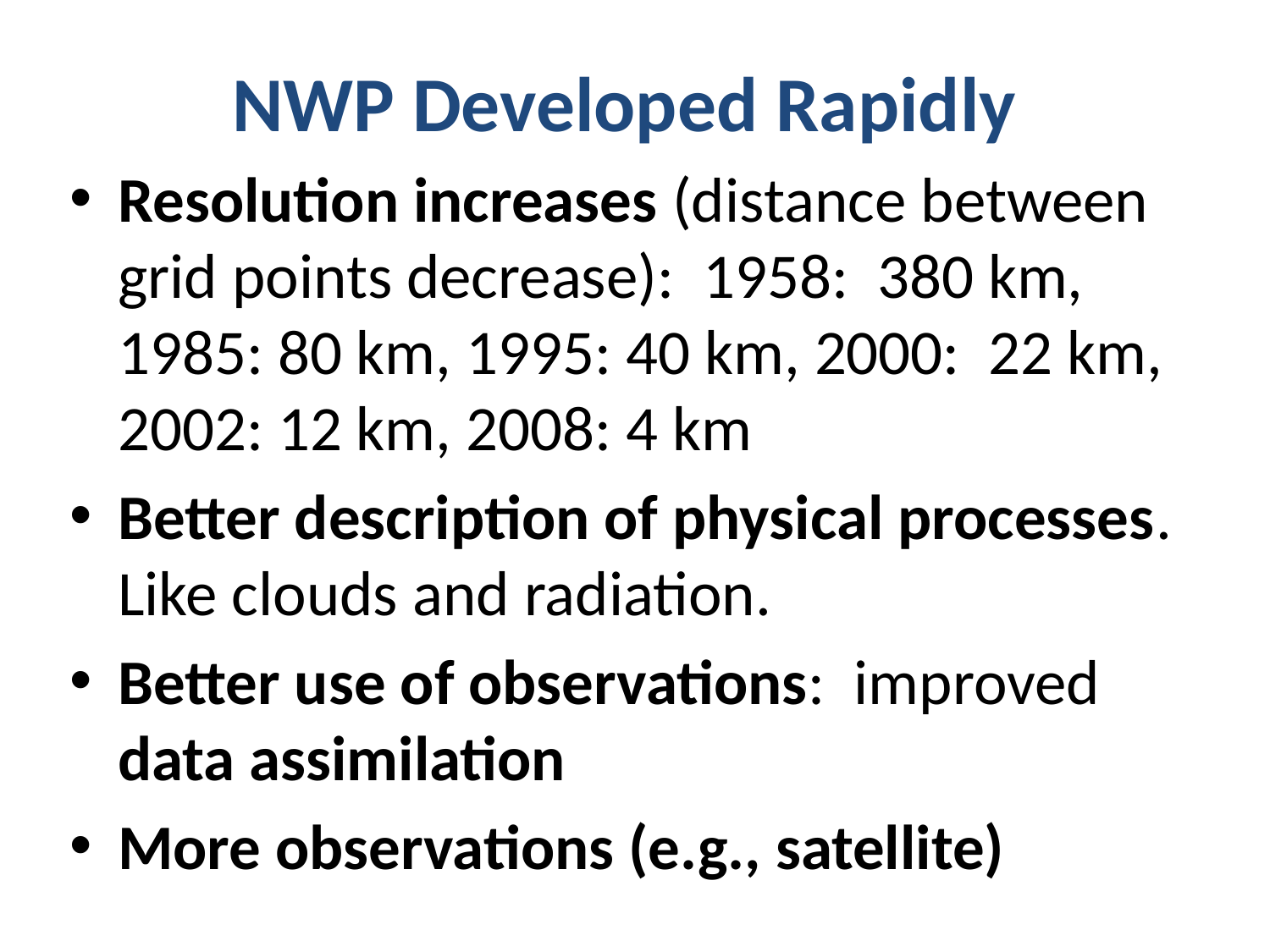

# NWP Developed Rapidly

Resolution increases (distance between grid points decrease):  1958:  380 km, 1985: 80 km, 1995: 40 km, 2000:  22 km, 2002: 12 km, 2008: 4 km
Better description of physical processes. Like clouds and radiation.
Better use of observations:  improved data assimilation
More observations (e.g., satellite)